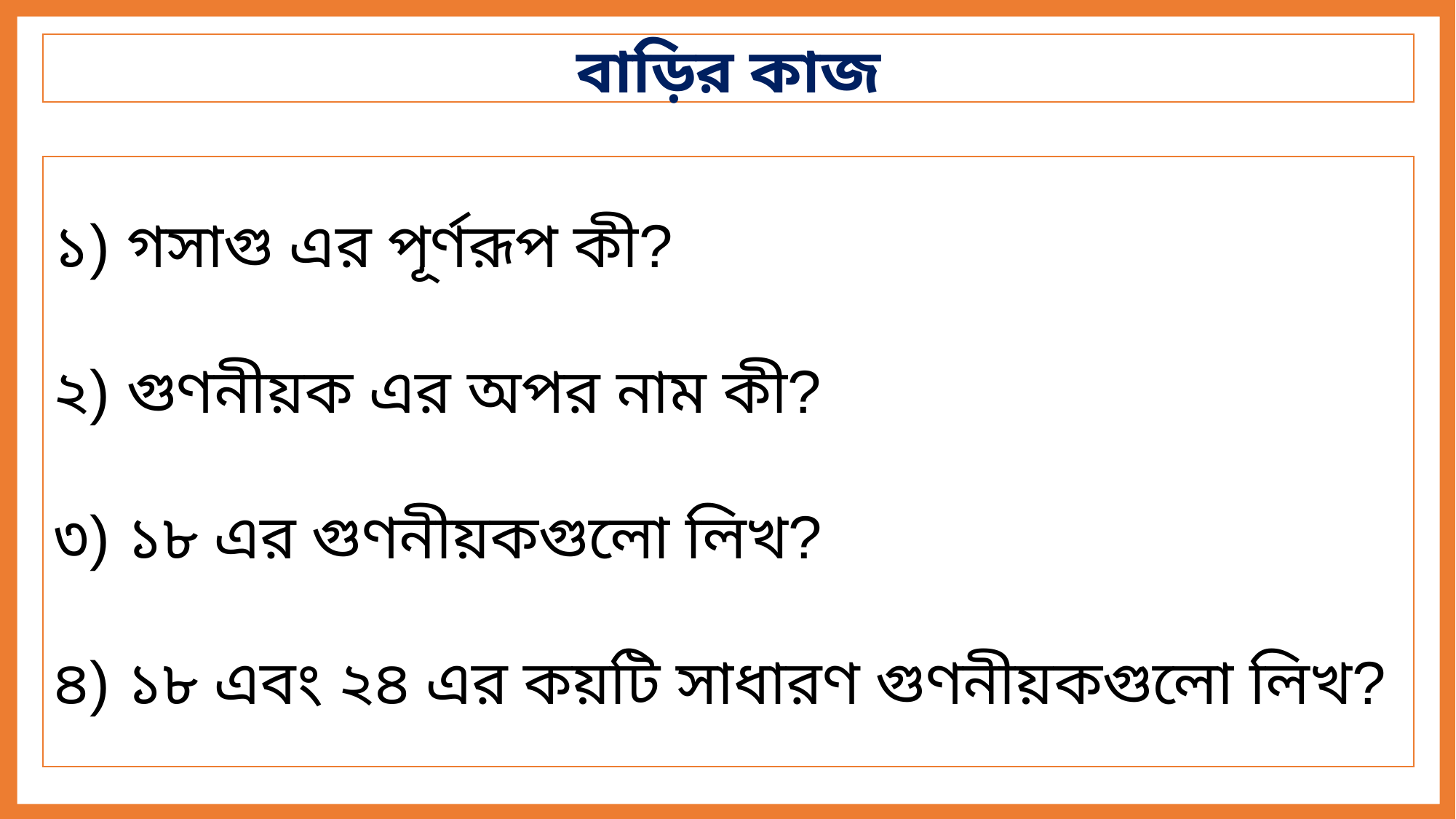

বাড়ির কাজ
১) গসাগু এর পূর্ণরূপ কী?

২) গুণনীয়ক এর অপর নাম কী?

৩) ১৮ এর গুণনীয়কগুলো লিখ?

৪) ১৮ এবং ২৪ এর কয়টি সাধারণ গুণনীয়কগুলো লিখ?